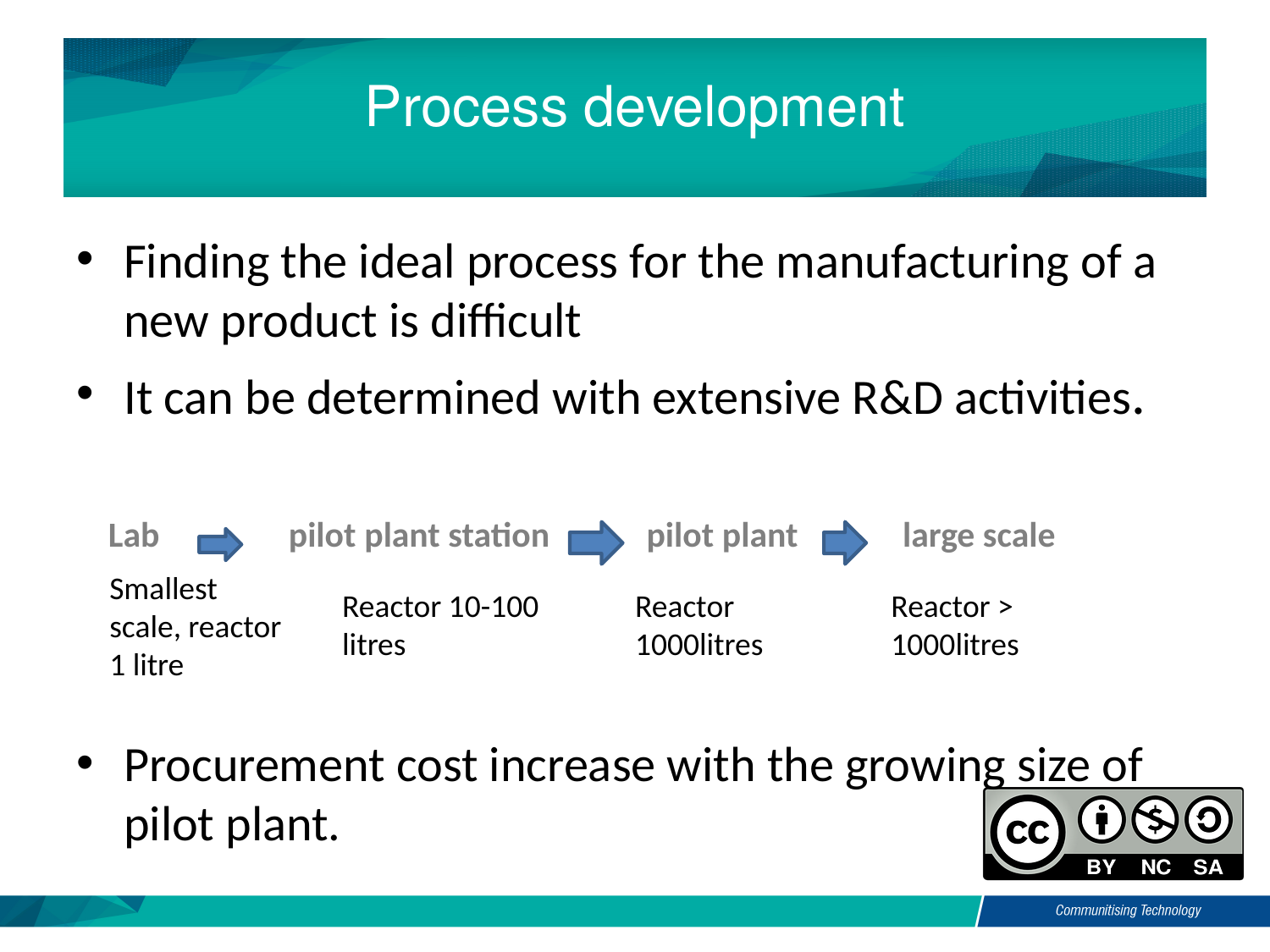

# Process development
Finding the ideal process for the manufacturing of a new product is difficult
It can be determined with extensive R&D activities.

    Lab                pilot plant station            pilot plant             large scale

Procurement cost increase with the growing size of pilot plant.

Smallest scale, reactor 1 litre

Reactor > 1000litres
Reactor 10-100 litres
Reactor 1000litres